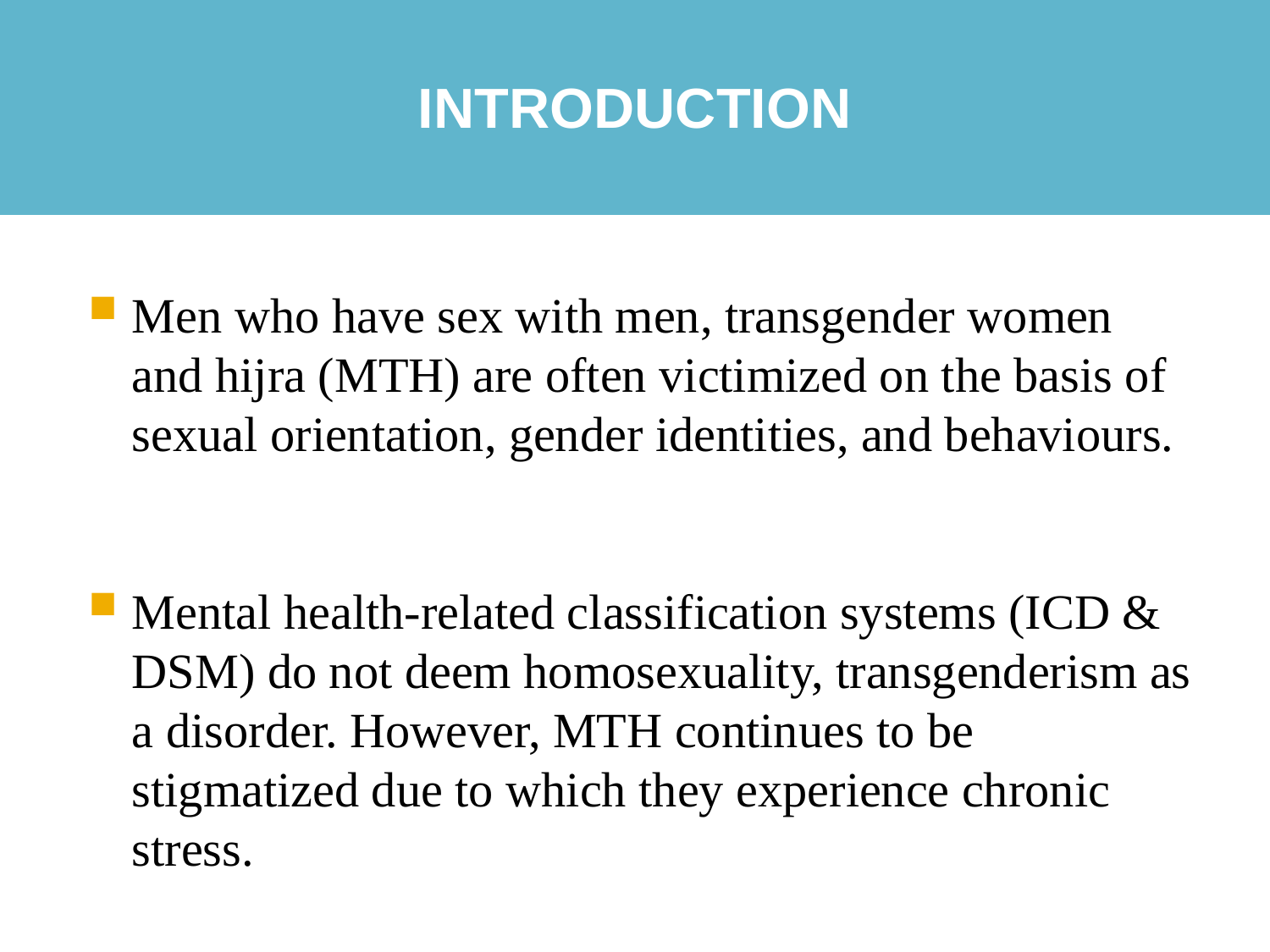

INTRODUCTION

Men who have sex with men, transgender women and hijra (MTH) are often victimized on the basis of sexual orientation, gender identities, and behaviours.

Mental health-related classification systems (ICD & DSM) do not deem homosexuality, transgenderism as a disorder. However, MTH continues to be stigmatized due to which they experience chronic stress.